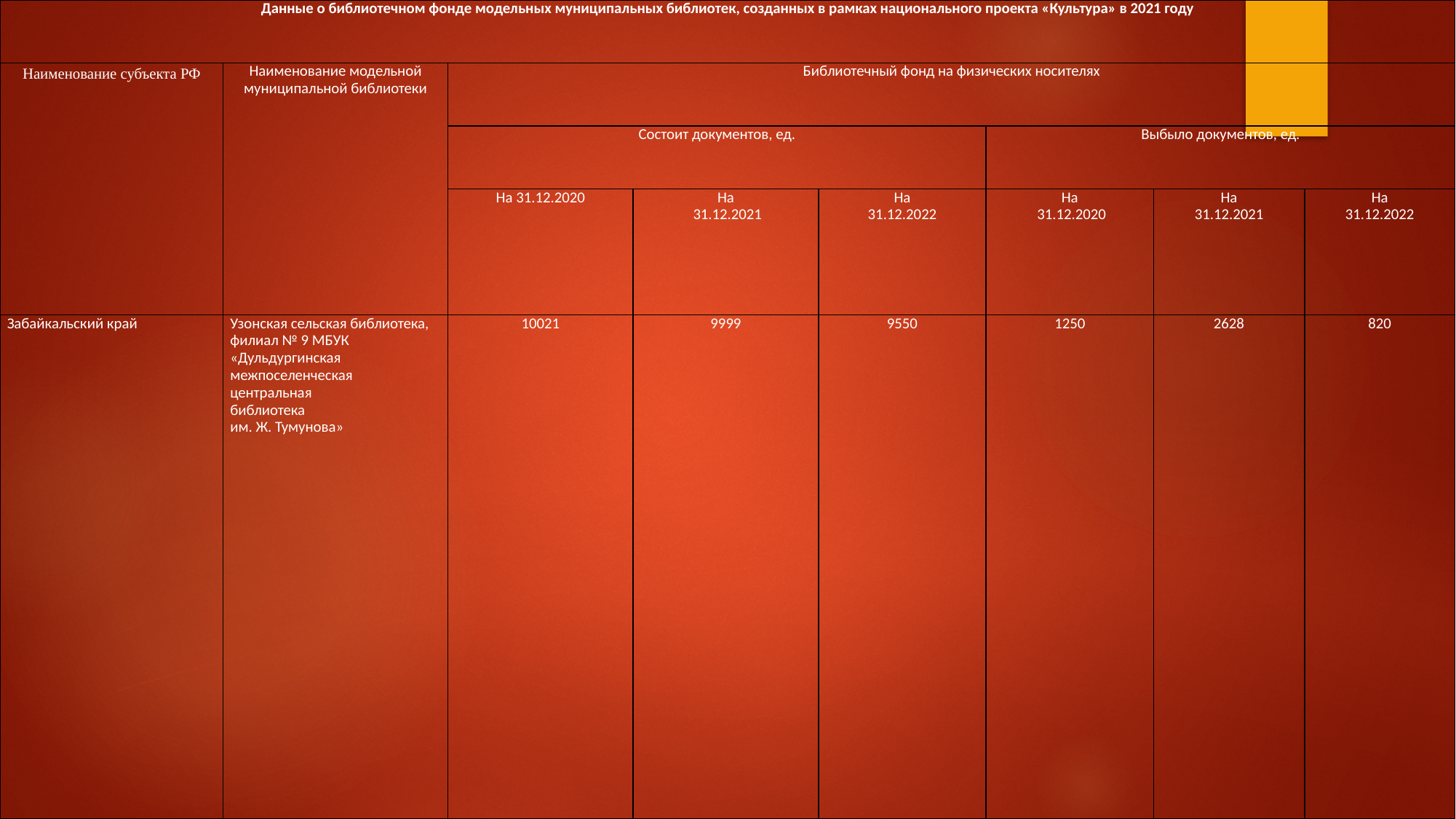

| Данные о библиотечном фонде модельных муниципальных библиотек, созданных в рамках национального проекта «Культура» в 2021 году |  |  |  |  |  |  |  |
| --- | --- | --- | --- | --- | --- | --- | --- |
| Наименование субъекта РФ | Наименование модельной муниципальной библиотеки | Библиотечный фонд на физических носителях |  |  |  |  |  |
|  |  | Состоит документов, ед. |  |  | Выбыло документов, ед. |  |  |
|  |  | На 31.12.2020 | На 31.12.2021 | На 31.12.2022 | На 31.12.2020 | На 31.12.2021 | На 31.12.2022 |
| Забайкальский край | Узонская сельская библиотека, филиал № 9 МБУК «Дульдургинская межпоселенческая центральная библиотека им. Ж. Тумунова» | 10021 | 9999 | 9550 | 1250 | 2628 | 820 |